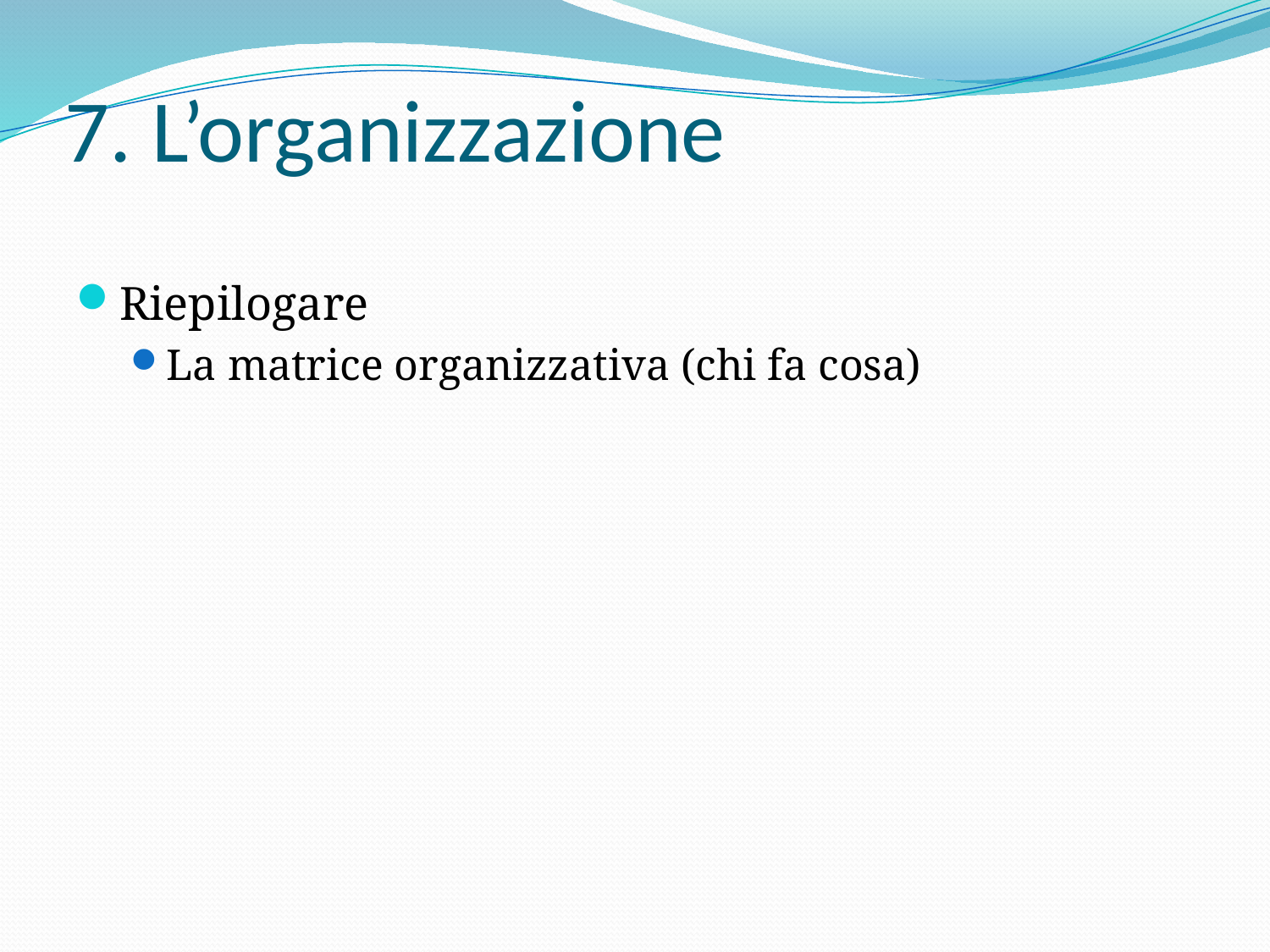

# 7. L’organizzazione
Riepilogare
La matrice organizzativa (chi fa cosa)